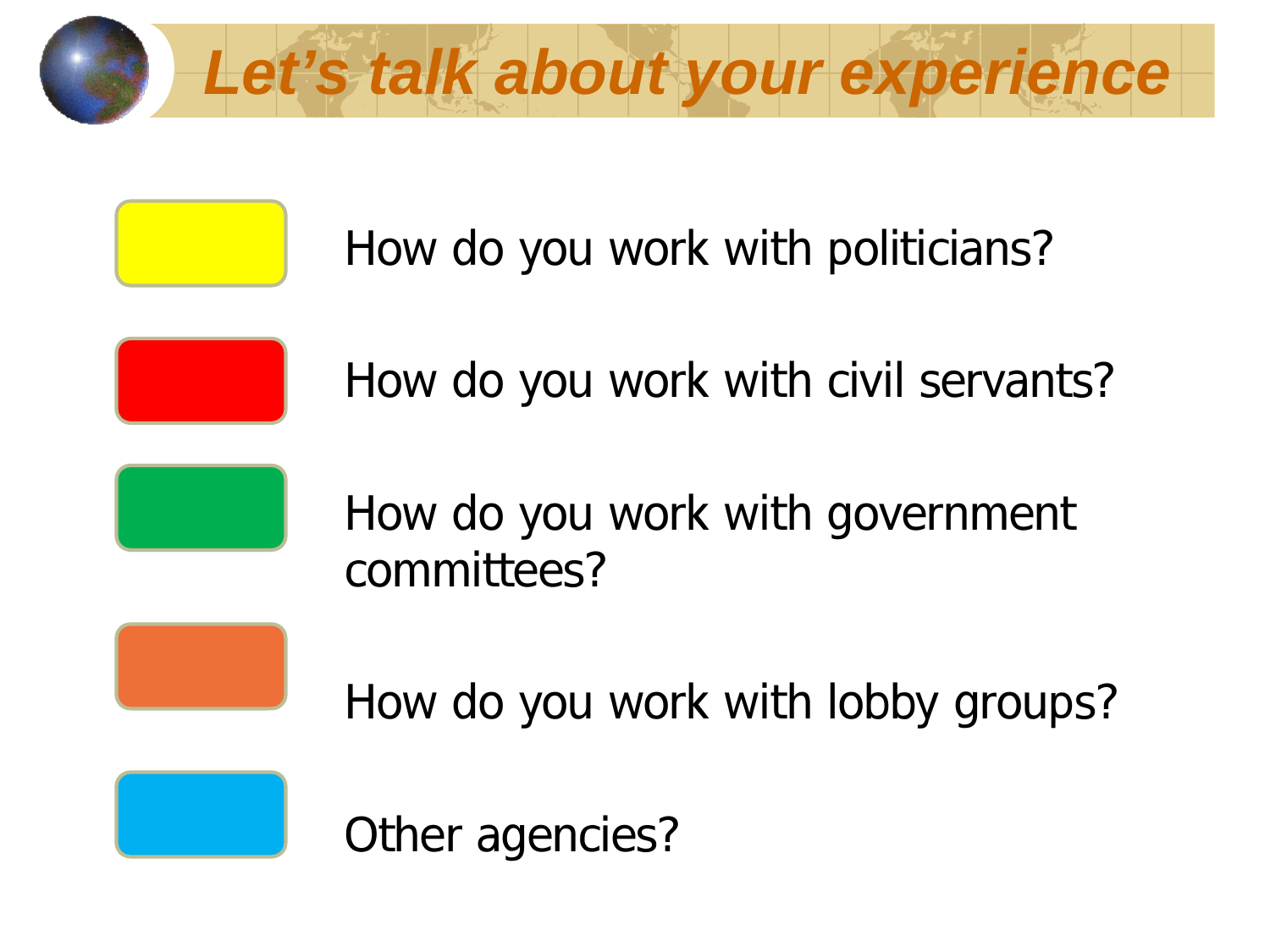

# Let’s talk about your experience

How do you work with politicians?

How do you work with civil servants?

How do you work with government committees?

How do you work with lobby groups?

Other agencies?